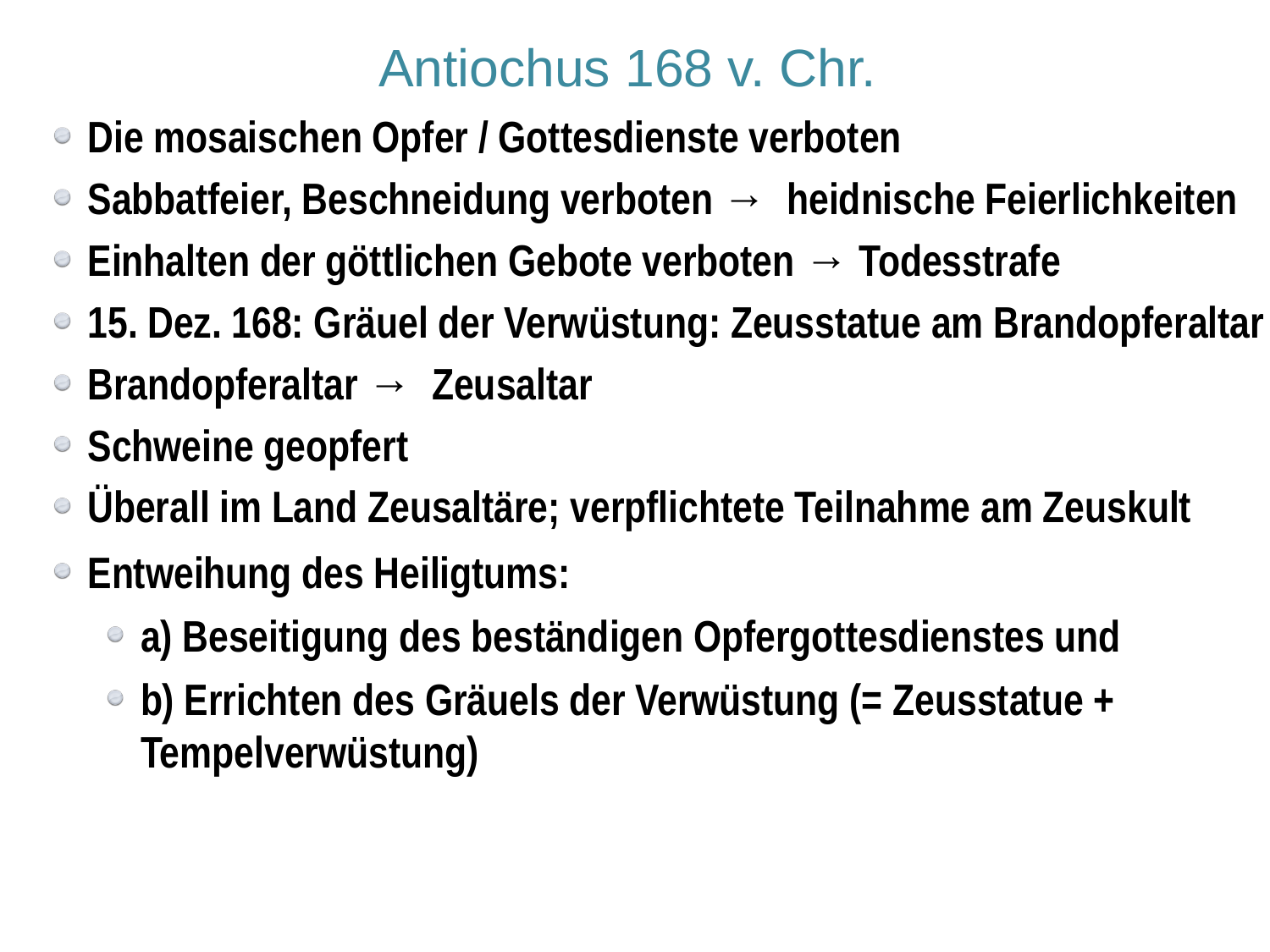

# Antiochus 168 v. Chr.
Die mosaischen Opfer / Gottesdienste verboten
Sabbatfeier, Beschneidung verboten →  heidnische Feierlichkeiten
Einhalten der göttlichen Gebote verboten → Todesstrafe
15. Dez. 168: Gräuel der Verwüstung: Zeusstatue am Brandopferaltar
Brandopferaltar →  Zeusaltar
Schweine geopfert
Überall im Land Zeusaltäre; verpflichtete Teilnahme am Zeuskult
Entweihung des Heiligtums:
a) Beseitigung des beständigen Opfergottesdienstes und
b) Errichten des Gräuels der Verwüstung (= Zeusstatue + Tempelverwüstung)